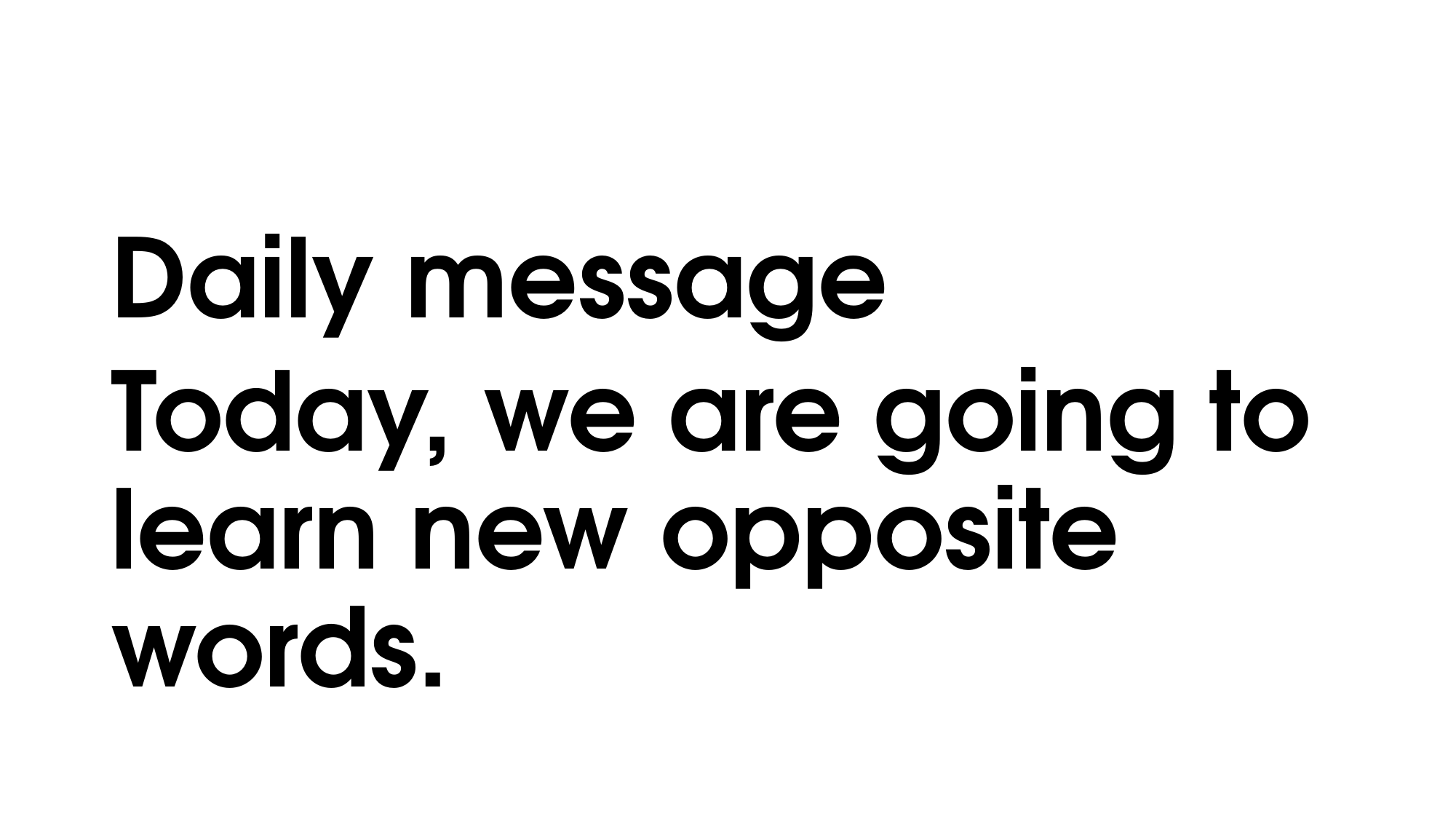

Daily message
Today, we are going to learn new opposite words.